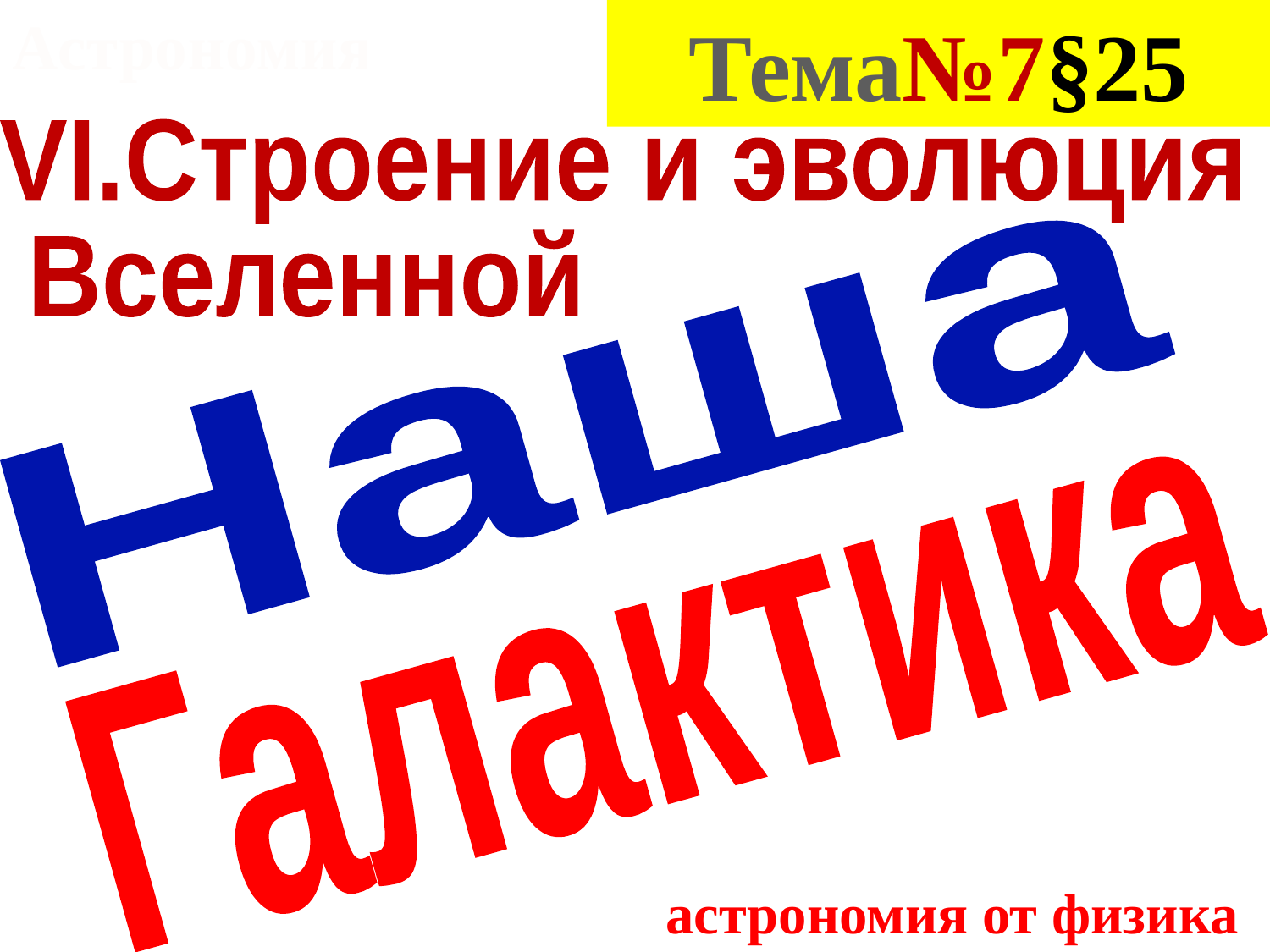

Астрономия
Тема№7§25
VI.Строение и эволюция
 Вселенной
Наша
Галактика
астрономия от физика